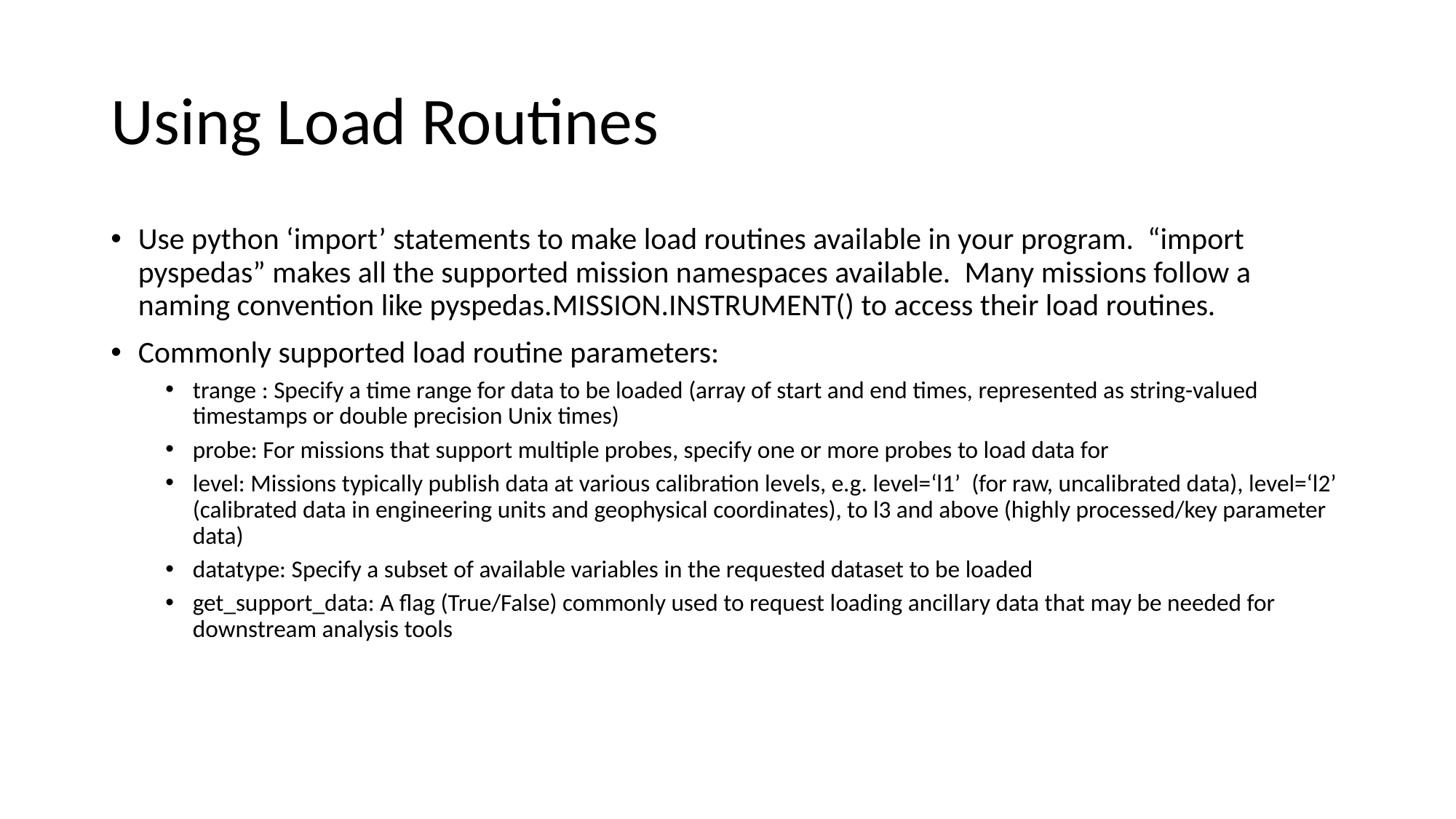

# Using Load Routines
Use python ‘import’ statements to make load routines available in your program.  “import pyspedas” makes all the supported mission namespaces available.  Many missions follow a naming convention like pyspedas.MISSION.INSTRUMENT() to access their load routines.
Commonly supported load routine parameters:
trange : Specify a time range for data to be loaded (array of start and end times, represented as string-valued timestamps or double precision Unix times)
probe: For missions that support multiple probes, specify one or more probes to load data for
level: Missions typically publish data at various calibration levels, e.g. level=‘l1’  (for raw, uncalibrated data), level=‘l2’ (calibrated data in engineering units and geophysical coordinates), to l3 and above (highly processed/key parameter data)
datatype: Specify a subset of available variables in the requested dataset to be loaded
get_support_data: A flag (True/False) commonly used to request loading ancillary data that may be needed for downstream analysis tools